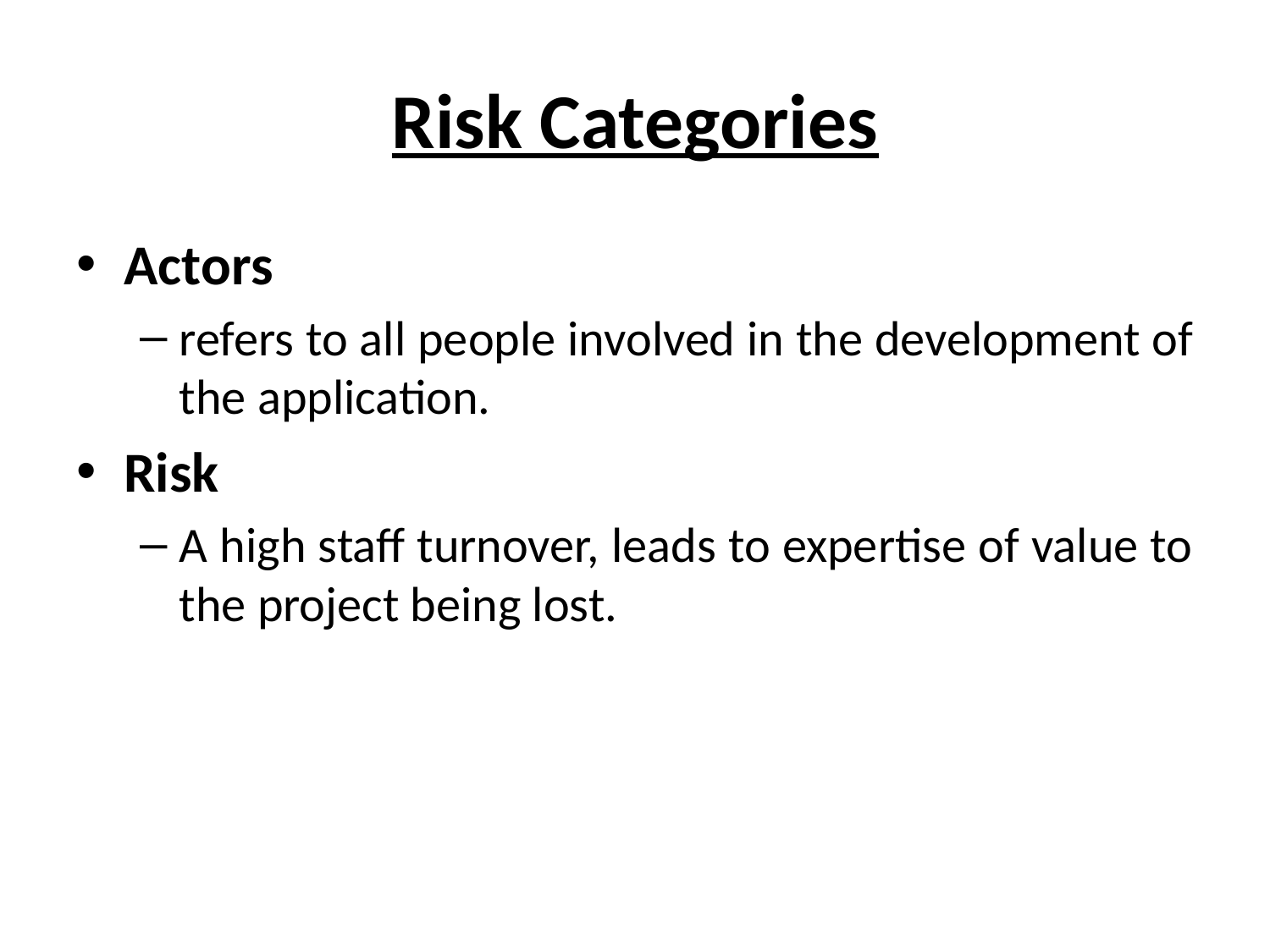

# Risk Categories
Actors
refers to all people involved in the development of the application.
Risk
A high staff turnover, leads to expertise of value to the project being lost.